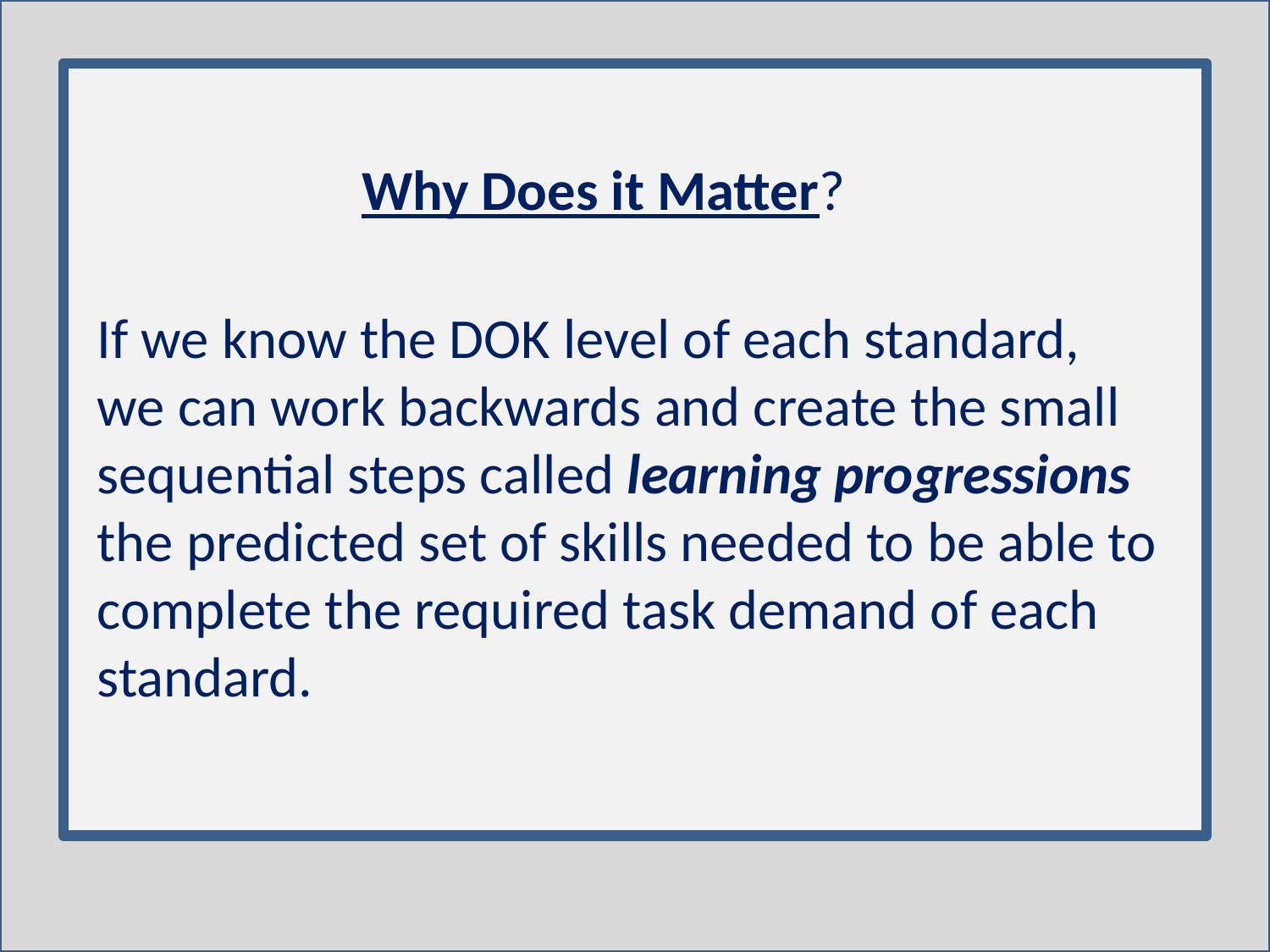

Why Does it Matter?
If we know the DOK level of each standard,
we can work backwards and create the small sequential steps called learning progressions the predicted set of skills needed to be able to complete the required task demand of each standard.
Susan Richmond
9